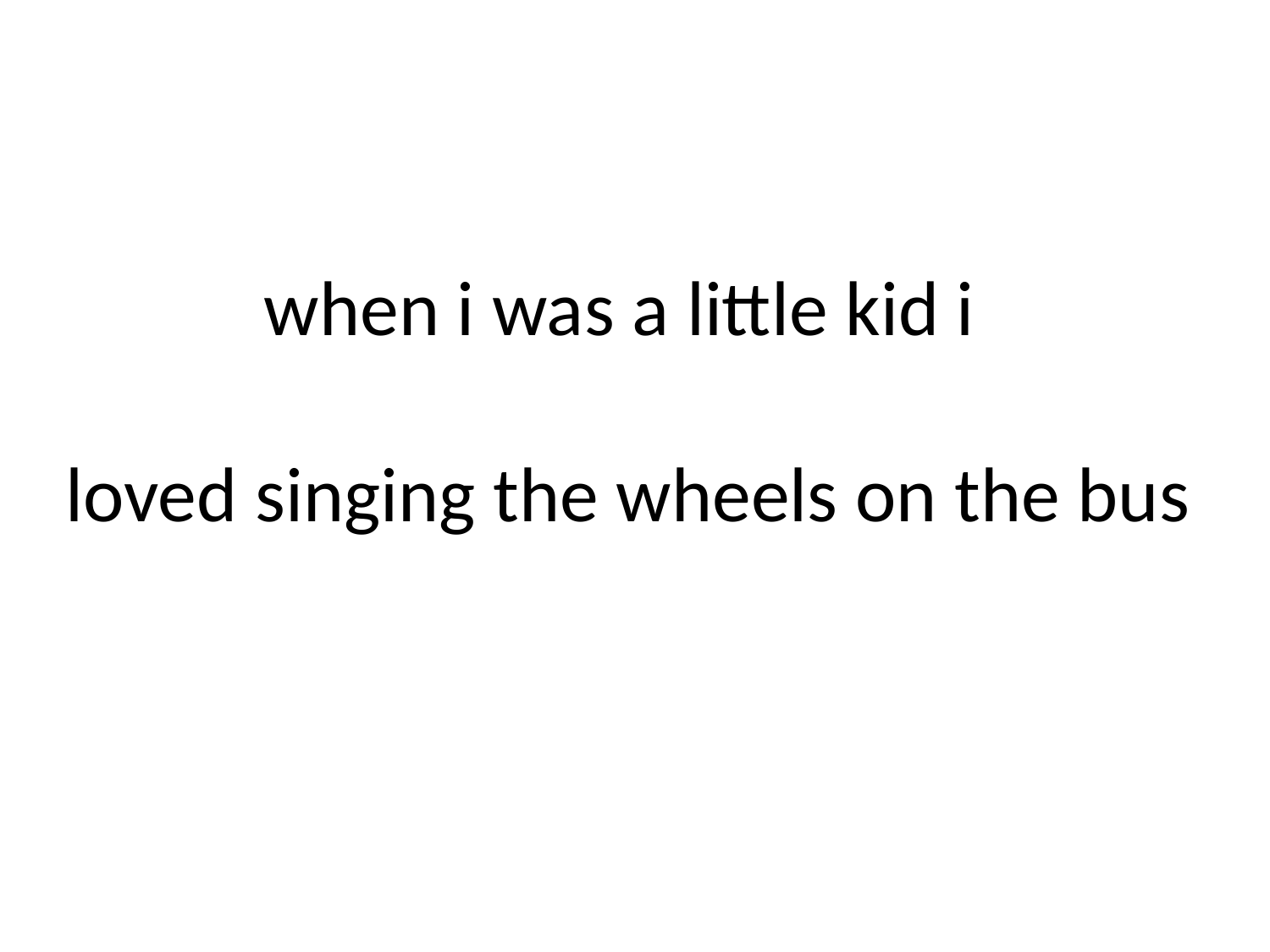

# when i was a little kid i loved singing the wheels on the bus